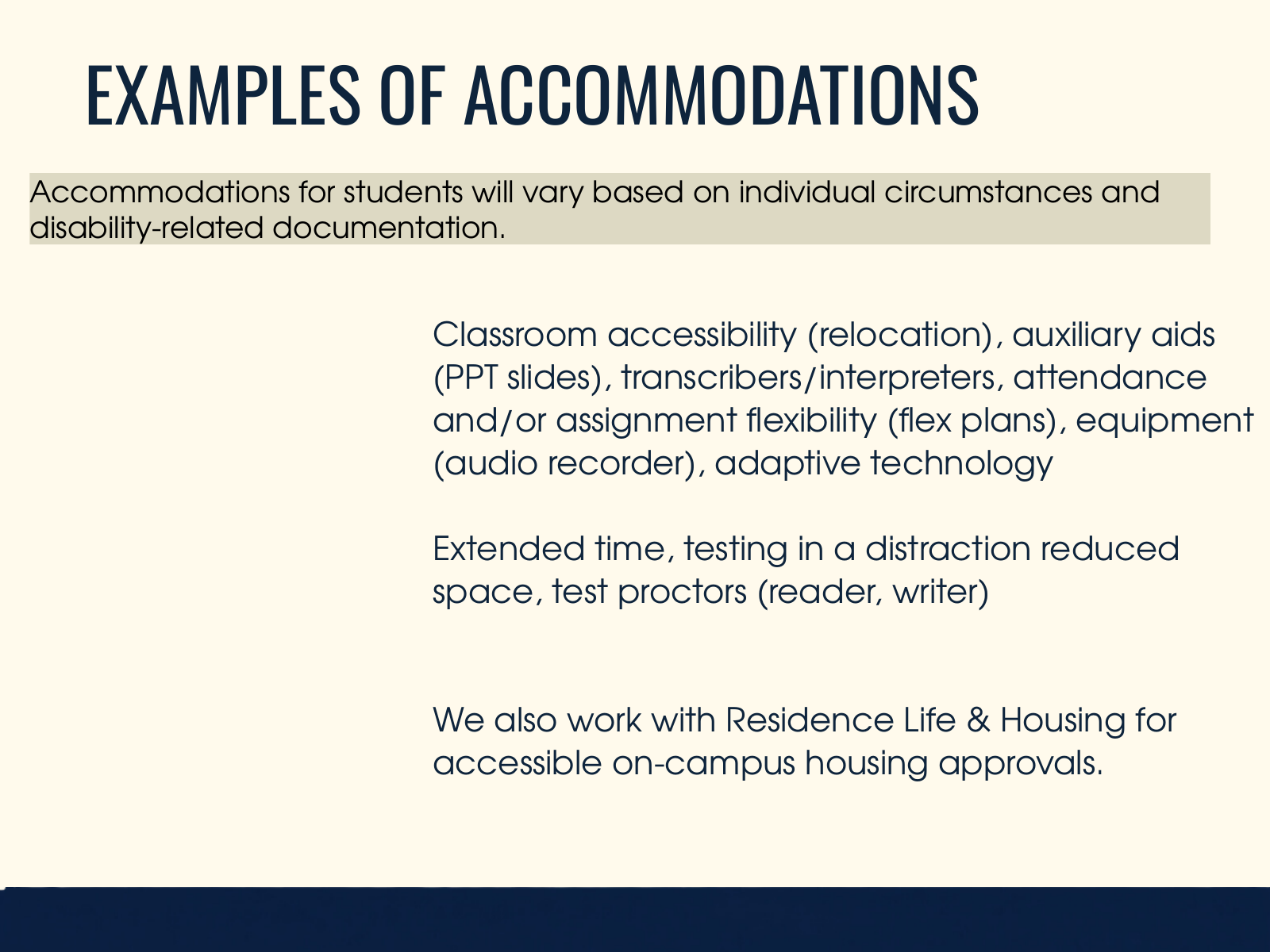

EXAMPLES OF ACCOMMODATIONS

Accommodations for students will vary based on individual circumstances and disability-related documentation.

Classroom accessibility (relocation), auxiliary aids (PPT slides), transcribers/interpreters, attendance and/or assignment flexibility (flex plans), equipment (audio recorder), adaptive technology

Extended time, testing in a distraction reduced space, test proctors (reader, writer)

We also work with Residence Life & Housing for accessible on-campus housing approvals.

Classroom Accommodations

Testing Accommodations

Housing Accommodations